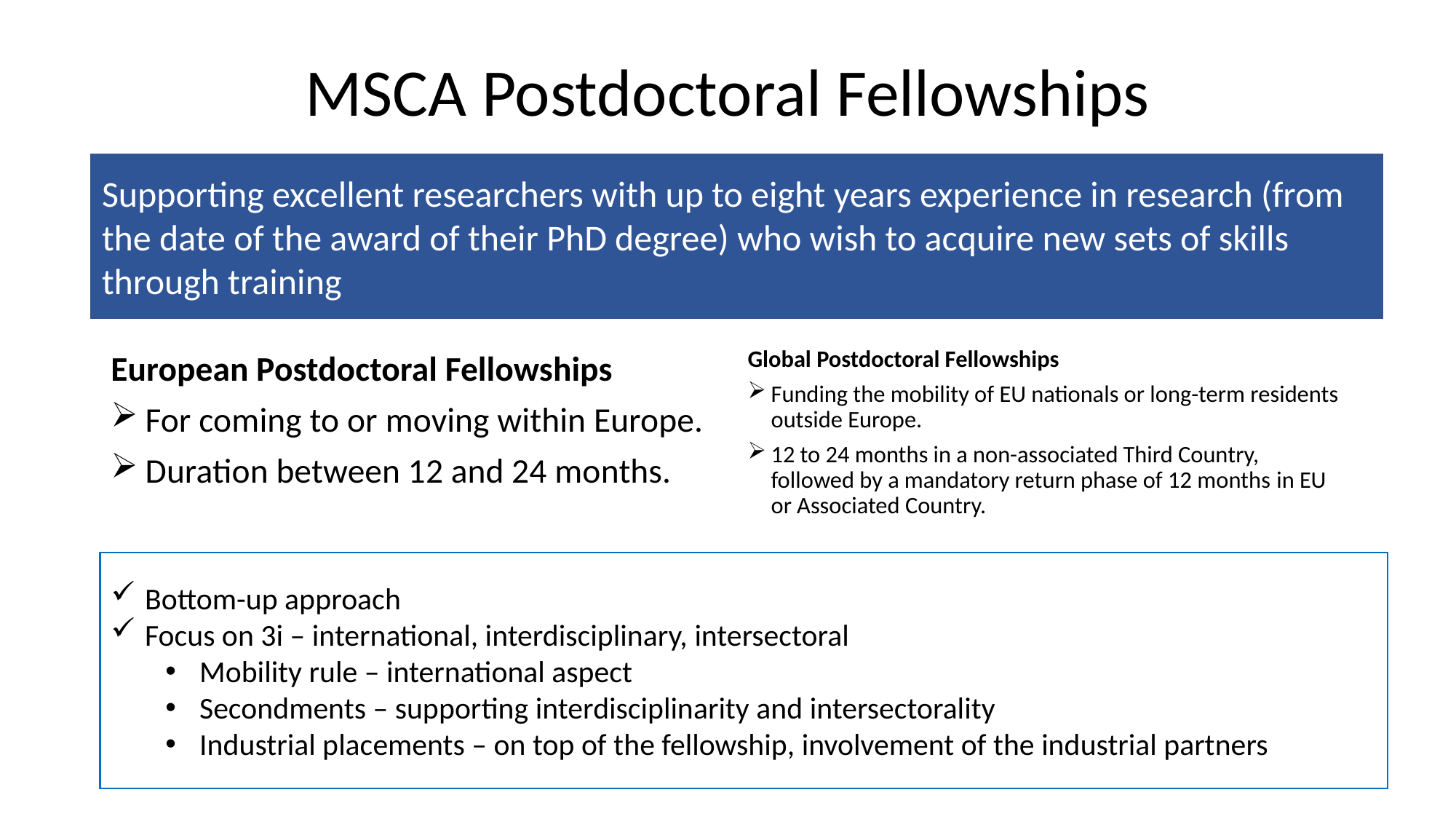

# MSCA Postdoctoral Fellowships
Supporting excellent researchers with up to eight years experience in research (from the date of the award of their PhD degree) who wish to acquire new sets of skills through training
Global Postdoctoral Fellowships
Funding the mobility of EU nationals or long-term residents outside Europe.
12 to 24 months in a non-associated Third Country, followed by a mandatory return phase of 12 months in EU or Associated Country.

European Postdoctoral Fellowships
For coming to or moving within Europe.
Duration between 12 and 24 months.

Bottom-up approach
Focus on 3i – international, interdisciplinary, intersectoral
Mobility rule – international aspect
Secondments – supporting interdisciplinarity and intersectorality
Industrial placements – on top of the fellowship, involvement of the industrial partners